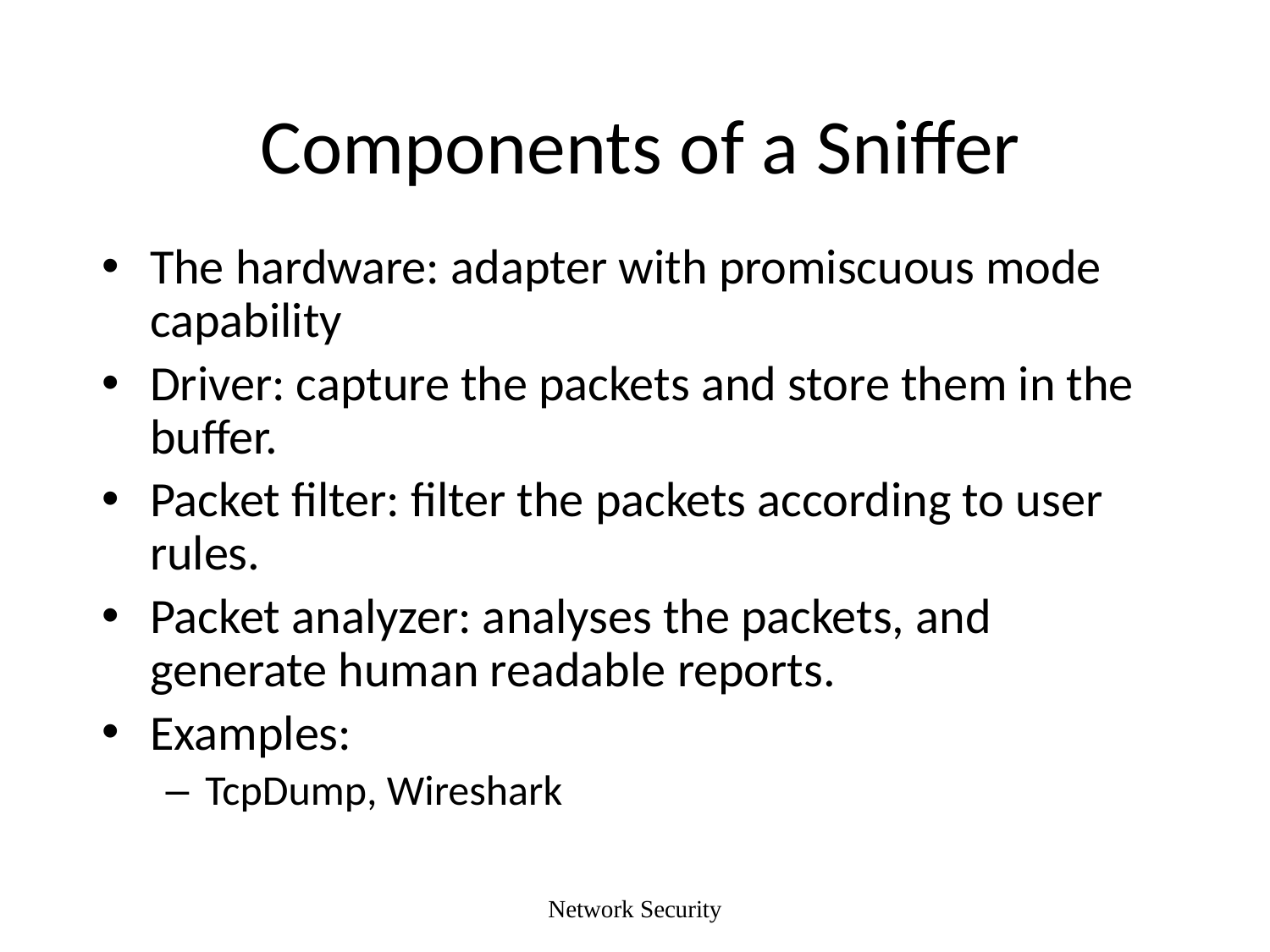

# Components of a Sniffer
The hardware: adapter with promiscuous mode capability
Driver: capture the packets and store them in the buffer.
Packet filter: filter the packets according to user rules.
Packet analyzer: analyses the packets, and generate human readable reports.
Examples:
TcpDump, Wireshark
Network Security